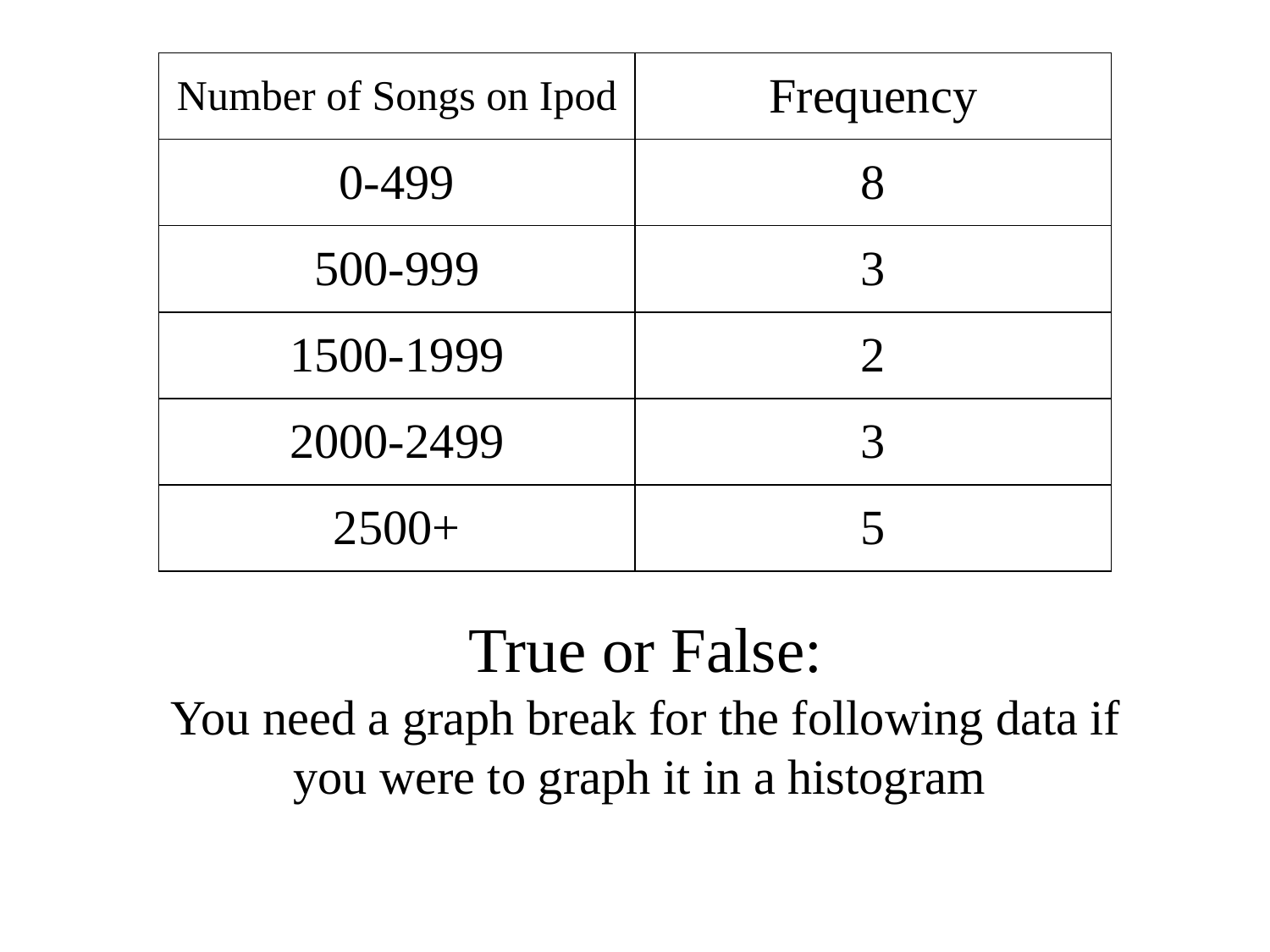

| Number of Songs on Ipod | Frequency |
| --- | --- |
| 0-499 | 8 |
| 500-999 | 3 |
| 1500-1999 | 2 |
| 2000-2499 | 3 |
| 2500+ | 5 |
True or False:
You need a graph break for the following data if you were to graph it in a histogram.